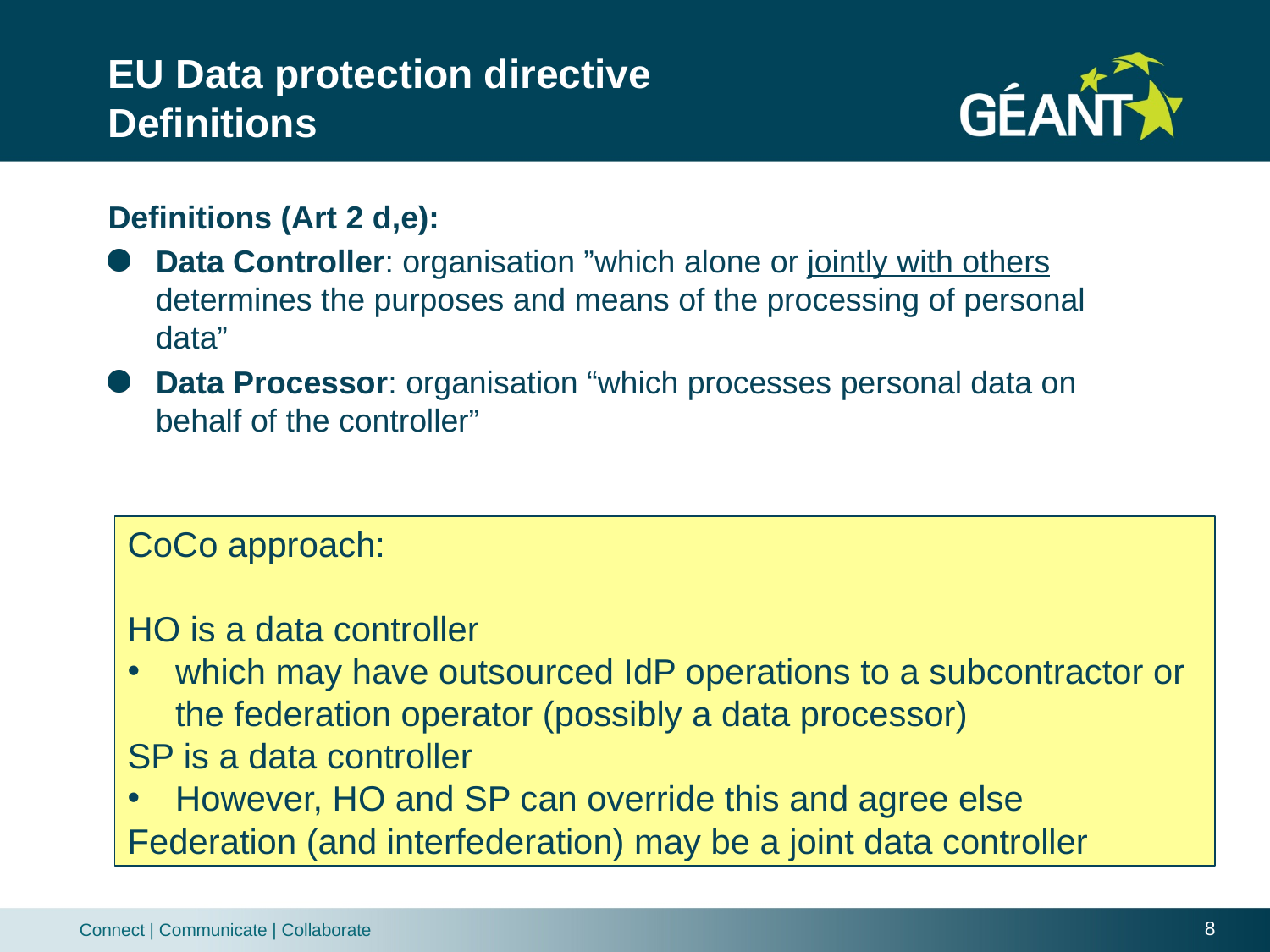

# EU Data protection directive Definitions
Definitions (Art 2 d,e):
Data Controller: organisation ”which alone or jointly with others determines the purposes and means of the processing of personal data”
Data Processor: organisation “which processes personal data on behalf of the controller”
CoCo approach:

HO is a data controller
which may have outsourced IdP operations to a subcontractor or the federation operator (possibly a data processor)
SP is a data controller
However, HO and SP can override this and agree else
Federation (and interfederation) may be a joint data controller